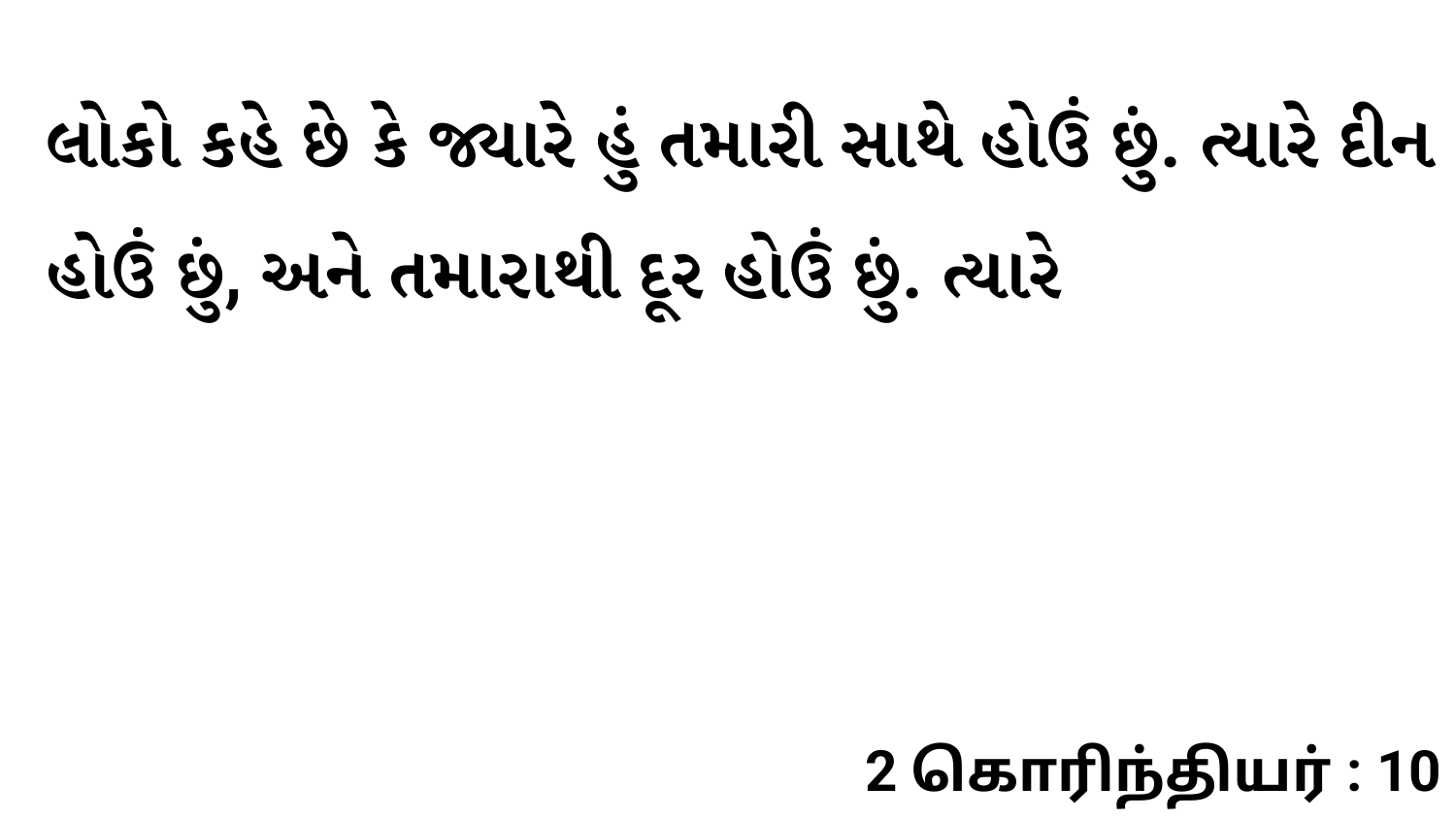

લોકો કહે છે કે જ્યારે હું તમારી સાથે હોઉં છું. ત્યારે દીન હોઉં છું, અને તમારાથી દૂર હોઉં છું. ત્યારે
2 கொரிந்தியர் : 10